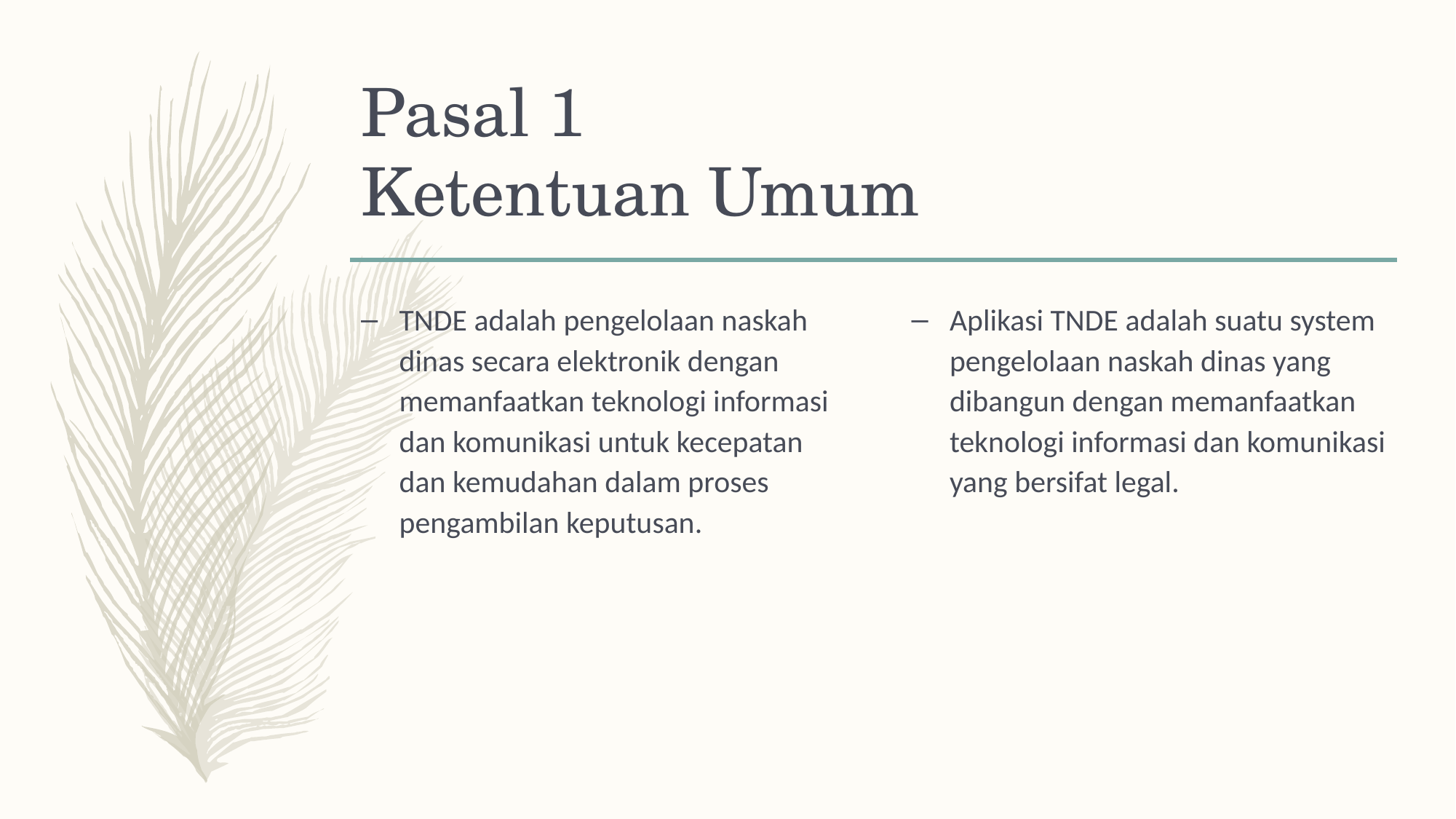

# Pasal 1 Ketentuan Umum
TNDE adalah pengelolaan naskah dinas secara elektronik dengan memanfaatkan teknologi informasi dan komunikasi untuk kecepatan dan kemudahan dalam proses pengambilan keputusan.
Aplikasi TNDE adalah suatu system pengelolaan naskah dinas yang dibangun dengan memanfaatkan teknologi informasi dan komunikasi yang bersifat legal.